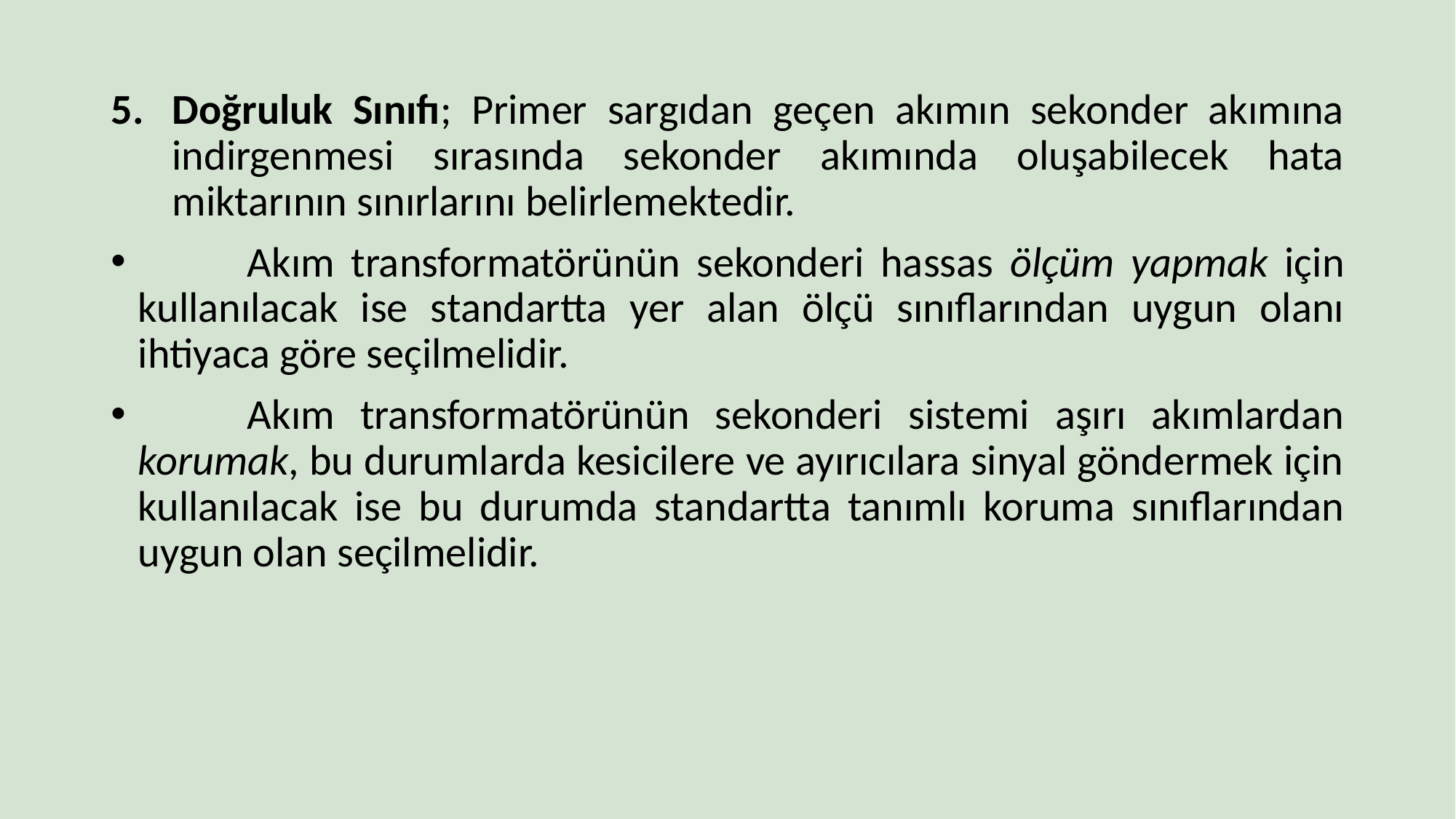

Doğruluk Sınıfı; Primer sargıdan geçen akımın sekonder akımına indirgenmesi sırasında sekonder akımında oluşabilecek hata miktarının sınırlarını belirlemektedir.
	Akım transformatörünün sekonderi hassas ölçüm yapmak için kullanılacak ise standartta yer alan ölçü sınıflarından uygun olanı ihtiyaca göre seçilmelidir.
	Akım transformatörünün sekonderi sistemi aşırı akımlardan korumak, bu durumlarda kesicilere ve ayırıcılara sinyal göndermek için kullanılacak ise bu durumda standartta tanımlı koruma sınıflarından uygun olan seçilmelidir.